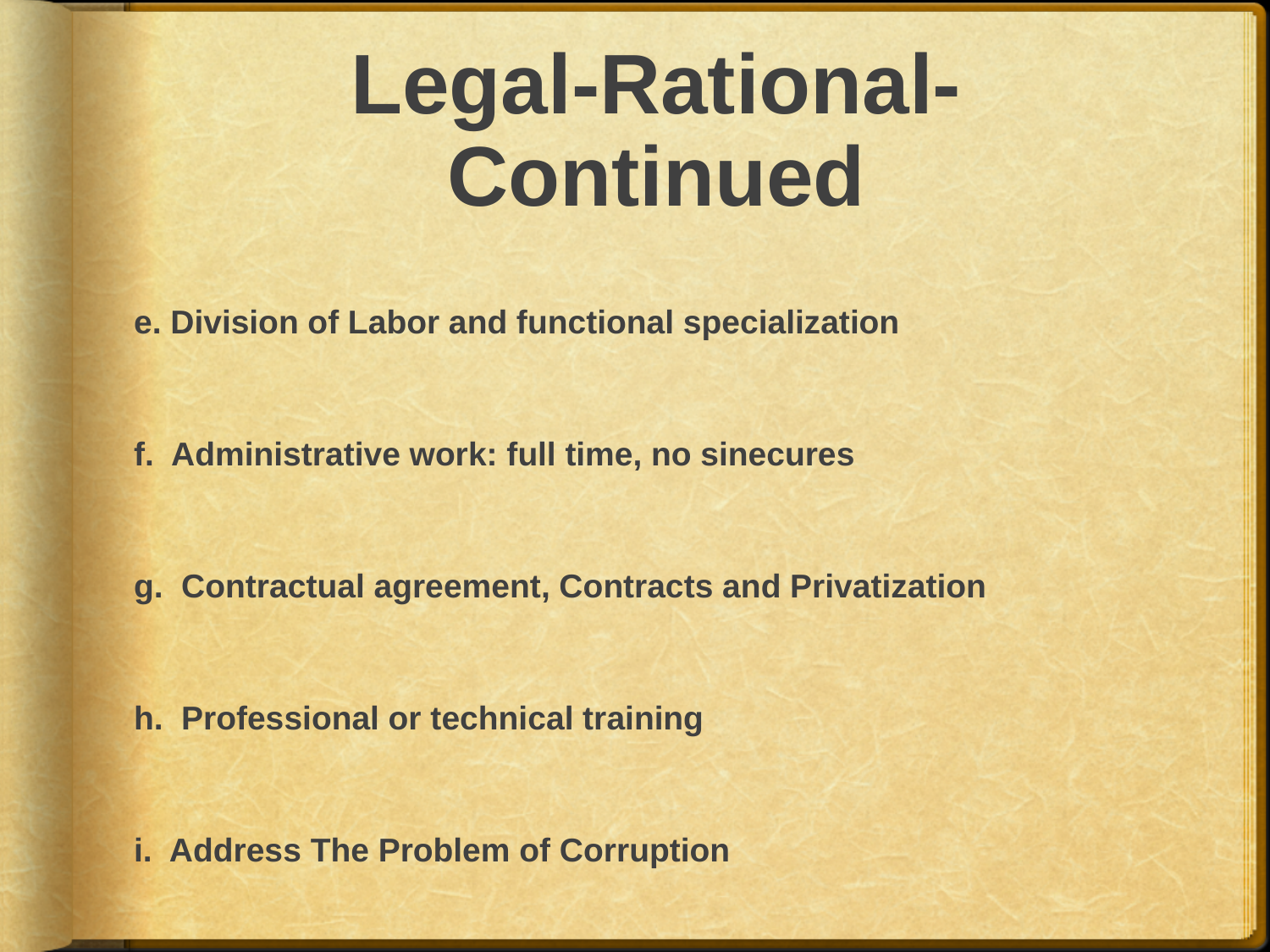

# Legal-Rational- Continued
e. Division of Labor and functional specialization

f.  Administrative work: full time, no sinecures

g.  Contractual agreement, Contracts and Privatization

h.  Professional or technical training

i.  Address The Problem of Corruption